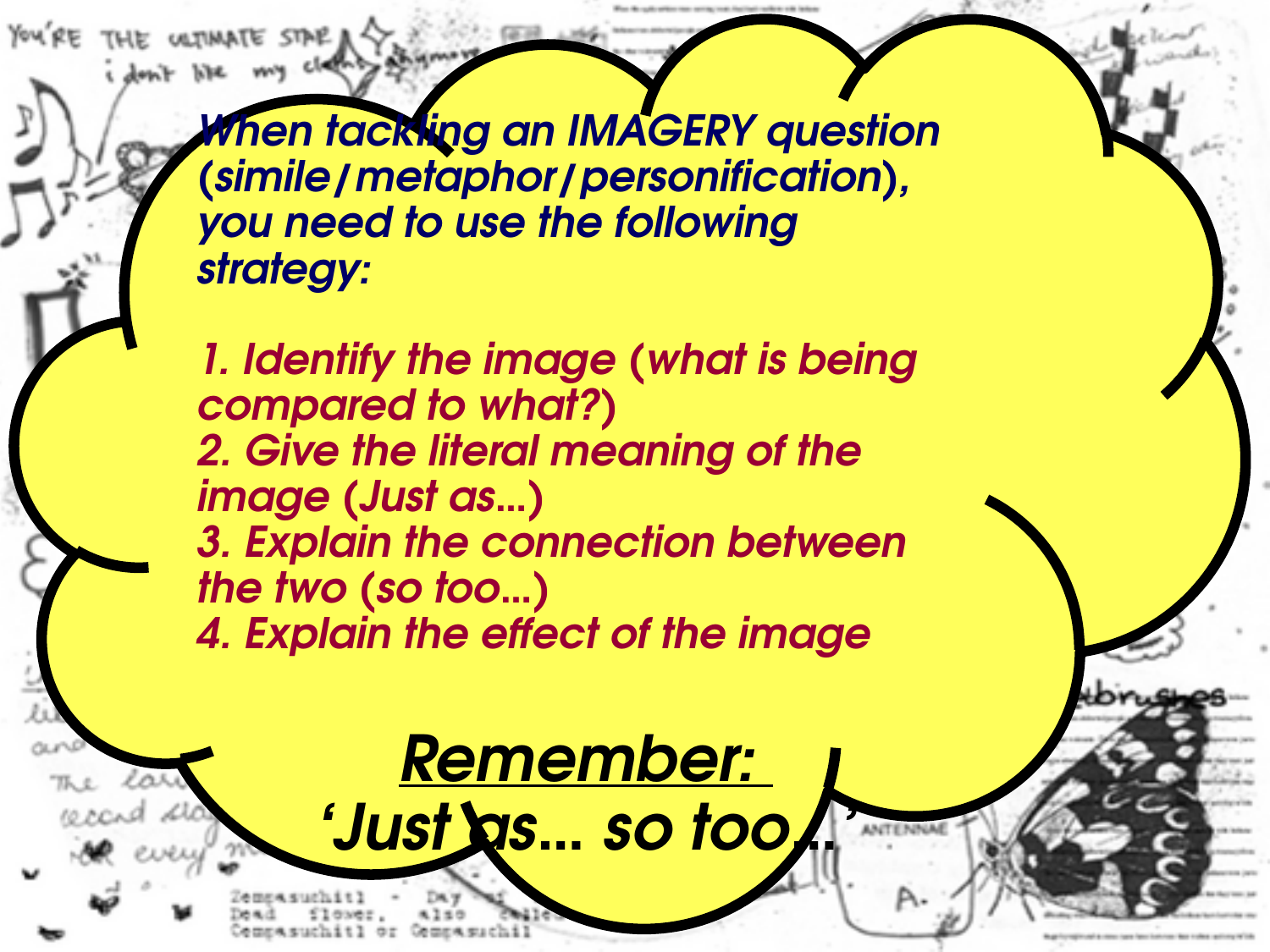

When tackling an IMAGERY question (simile/metaphor/personification), you need to use the following strategy:

1. Identify the image (what is being compared to what?)
2. Give the literal meaning of the image (Just as…)
3. Explain the connection between the two (so too…)
4. Explain the effect of the image

Remember:
‘Just as… so too…’